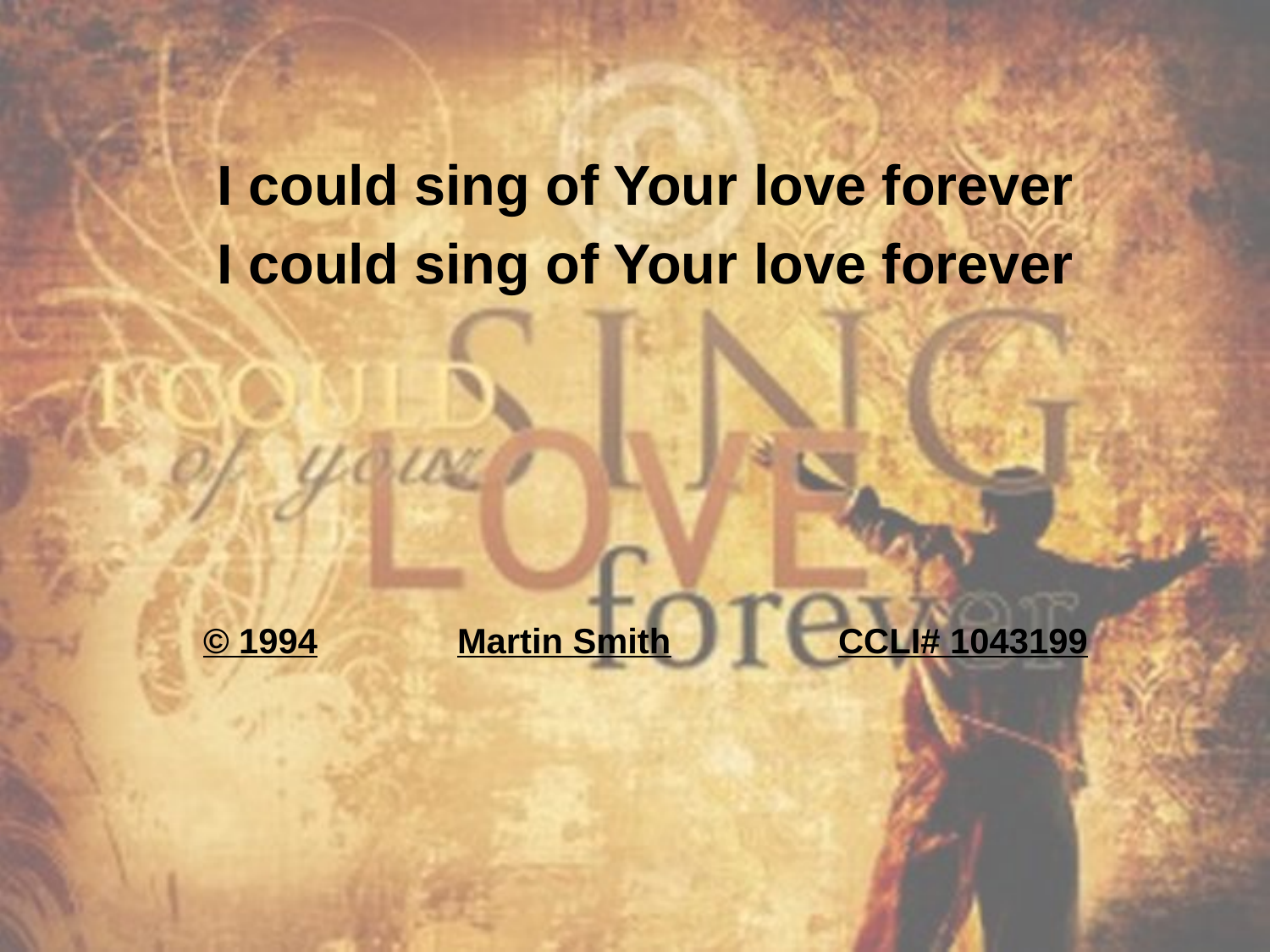

I could sing of Your love forever
I could sing of Your love forever

© 1994		Martin Smith		CCLI# 1043199